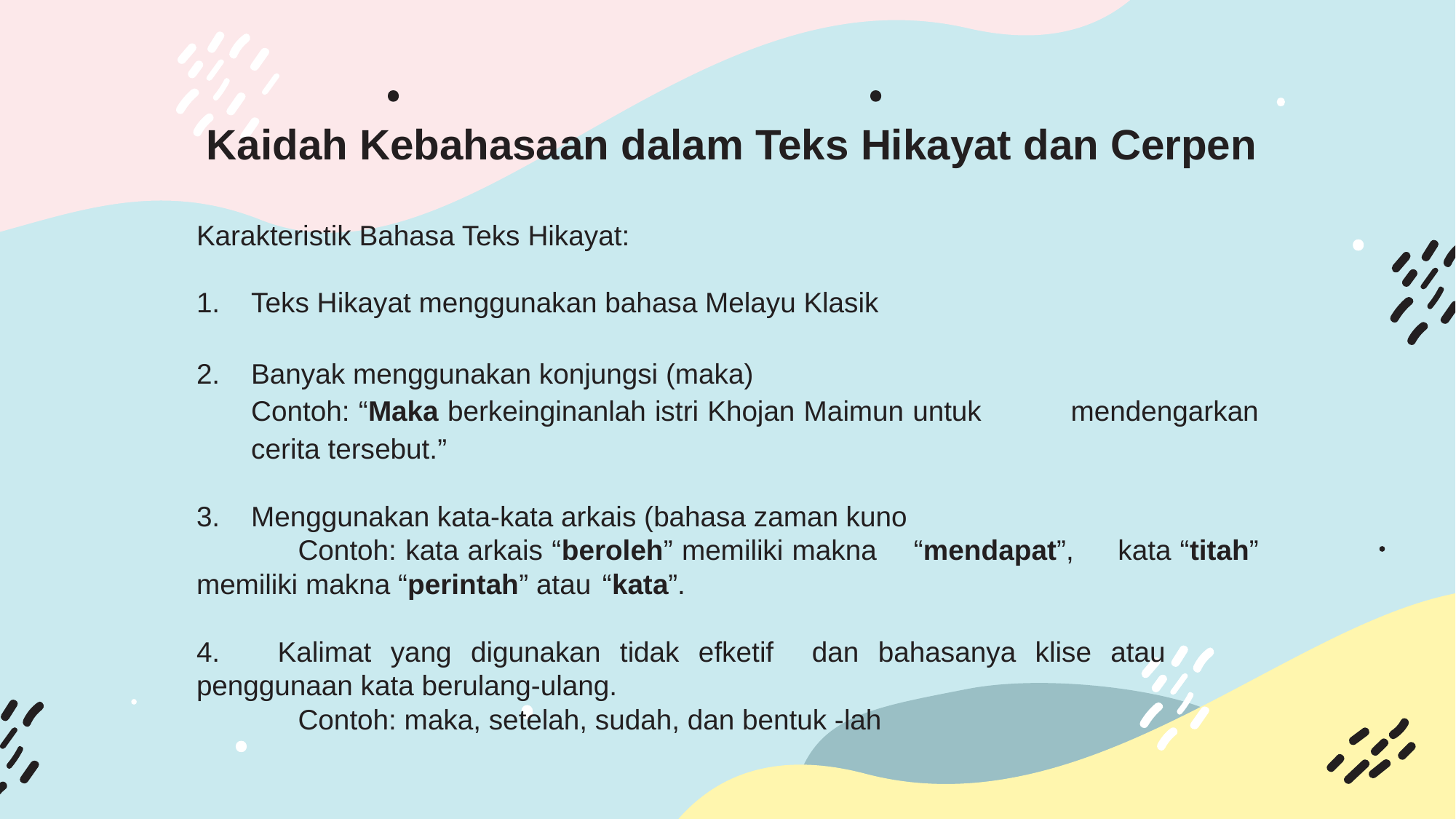

# Kaidah Kebahasaan dalam Teks Hikayat dan Cerpen
Karakteristik Bahasa Teks Hikayat:

Teks Hikayat menggunakan bahasa Melayu Klasik

Banyak menggunakan konjungsi (maka)
	Contoh: “Maka berkeinginanlah istri Khojan Maimun untuk 			mendengarkan cerita tersebut.”

Menggunakan kata-kata arkais (bahasa zaman kuno
	Contoh: kata arkais “beroleh” memiliki makna 					“mendapat”, 	kata “titah” memiliki makna “perintah” atau 		“kata”.

4.   Kalimat yang digunakan tidak efketif  dan bahasanya klise atau 	penggunaan kata berulang-ulang.
	Contoh: maka, setelah, sudah, dan bentuk -lah